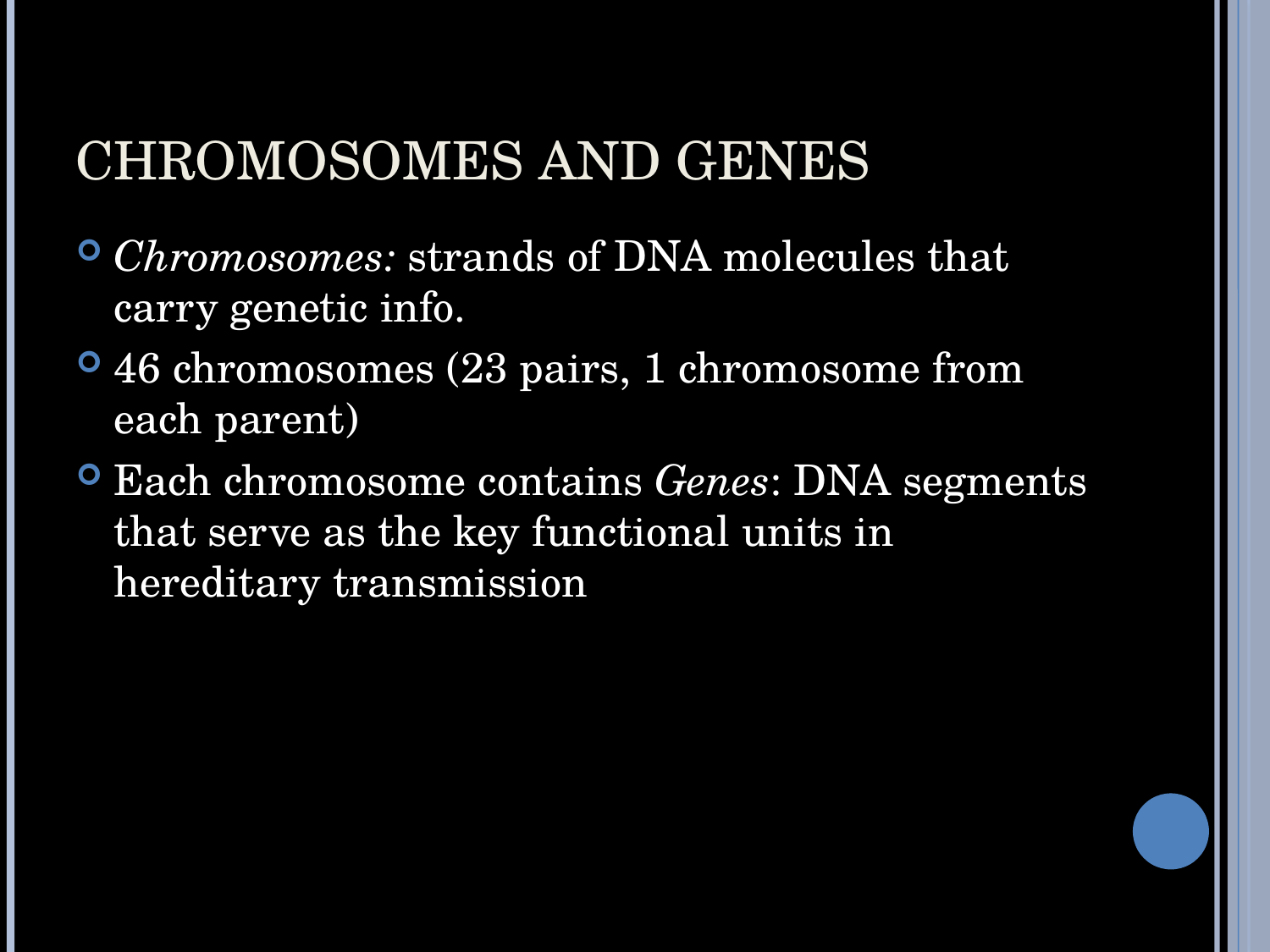

# CHROMOSOMES AND GENES
Chromosomes: strands of DNA molecules that carry genetic info.
46 chromosomes (23 pairs, 1 chromosome from each parent)
Each chromosome contains Genes: DNA segments that serve as the key functional units in hereditary transmission